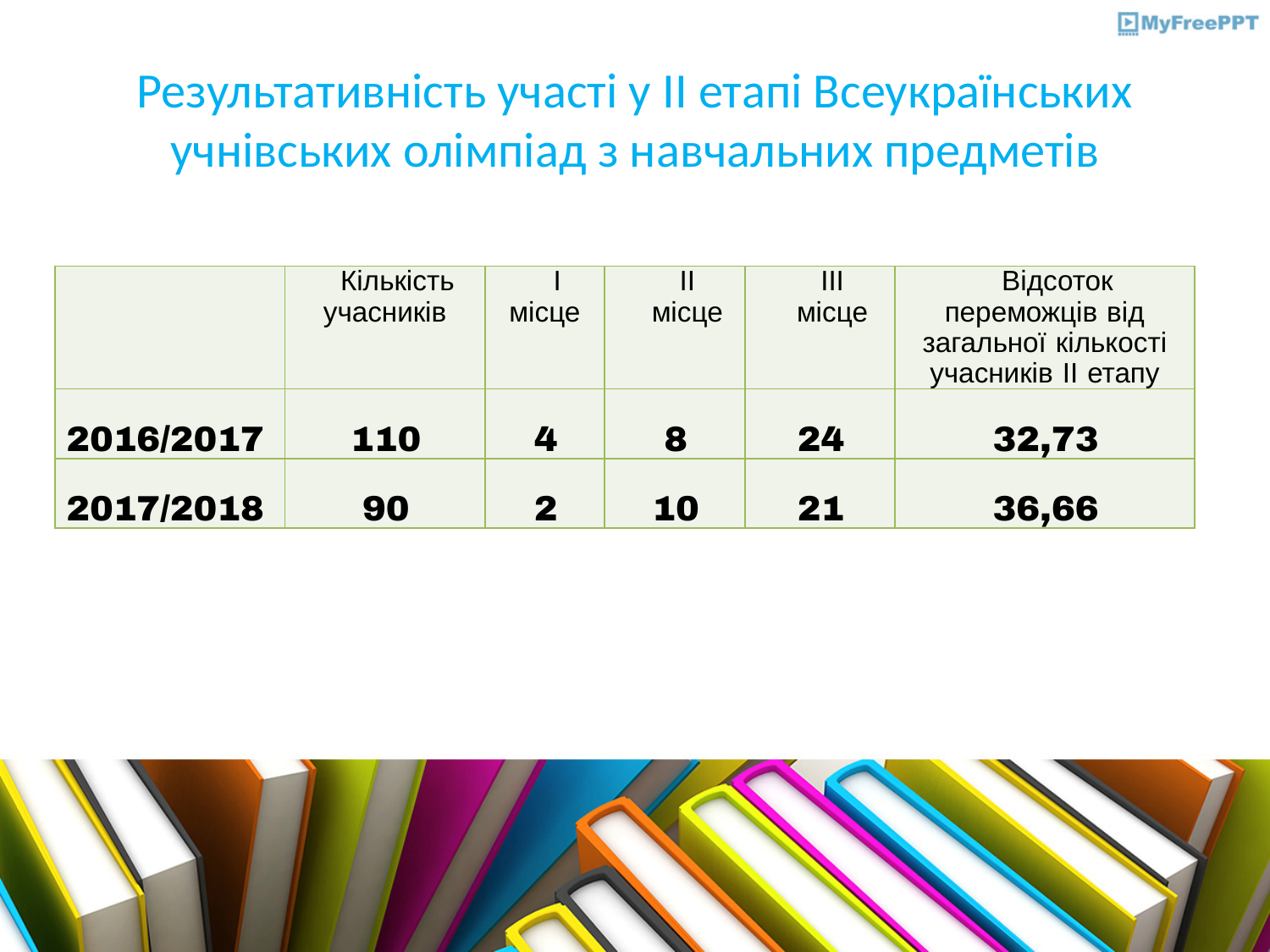

# Результативність участі у ІІ етапі Всеукраїнських учнівських олімпіад з навчальних предметів
|  | Кількість учасників | І місце | ІІ місце | ІІІ місце | Відсоток переможців від загальної кількості учасників ІІ етапу |
| --- | --- | --- | --- | --- | --- |
| 2016/2017 | 110 | 4 | 8 | 24 | 32,73 |
| 2017/2018 | 90 | 2 | 10 | 21 | 36,66 |